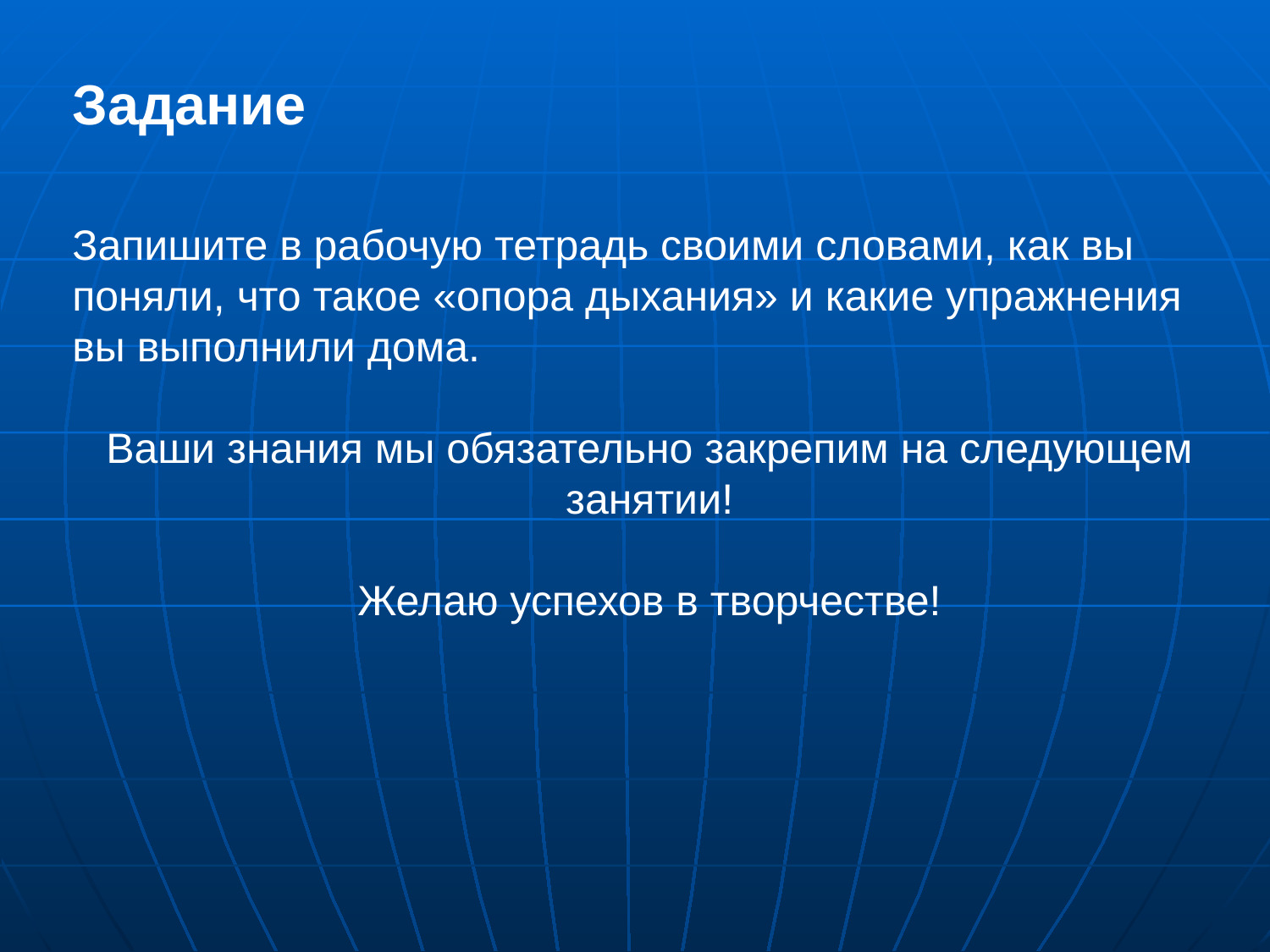

Задание

Запишите в рабочую тетрадь своими словами, как вы
поняли, что такое «опора дыхания» и какие упражнения
вы выполнили дома.

Ваши знания мы обязательно закрепим на следующем занятии!

Желаю успехов в творчестве!